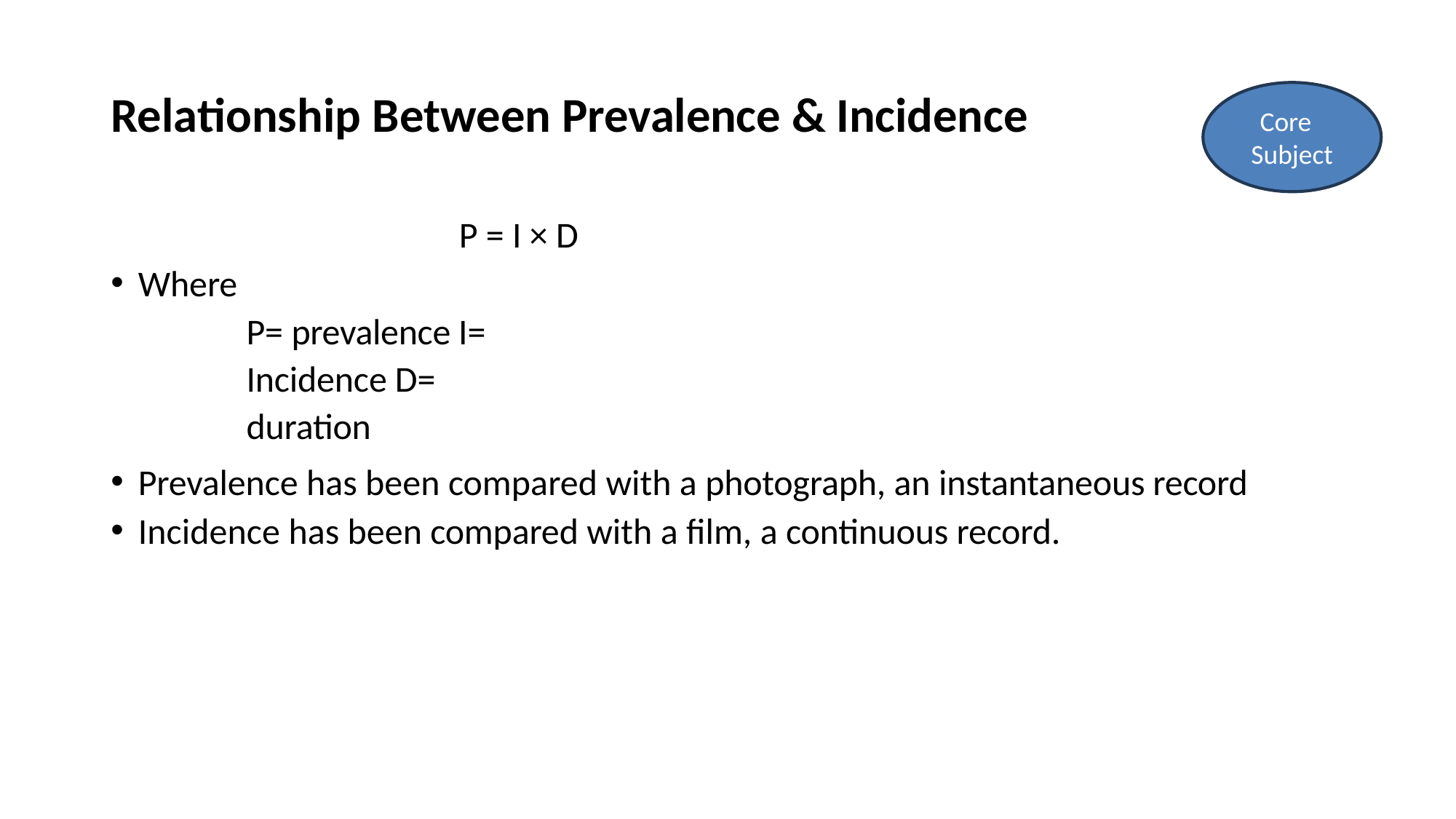

# Relationship Between Prevalence & Incidence
Core   Subject
P = I × D
Where
P= prevalence I= Incidence D= duration
Prevalence has been compared with a photograph, an instantaneous record
Incidence has been compared with a film, a continuous record.